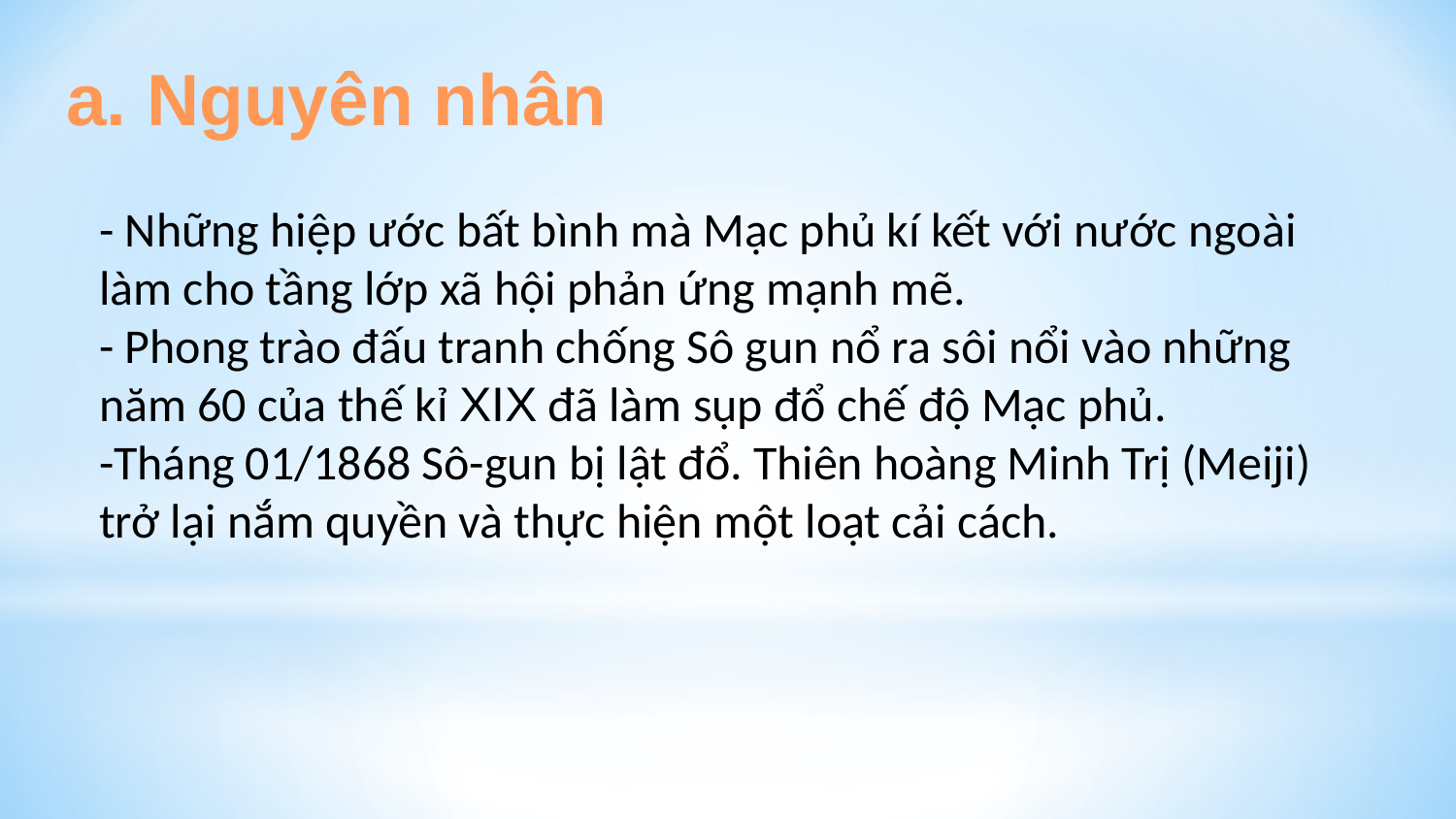

a. Nguyên nhân
- Những hiệp ước bất bình mà Mạc phủ kí kết với nước ngoài làm cho tầng lớp xã hội phản ứng mạnh mẽ. 
- Phong trào đấu tranh chống Sô gun nổ ra sôi nổi vào những năm 60 của thế kỉ XIX đã làm sụp đổ chế độ Mạc phủ. 
-Tháng 01/1868 Sô-gun bị lật đổ. Thiên hoàng Minh Trị (Meiji) trở lại nắm quyền và thực hiện một loạt cải cách.